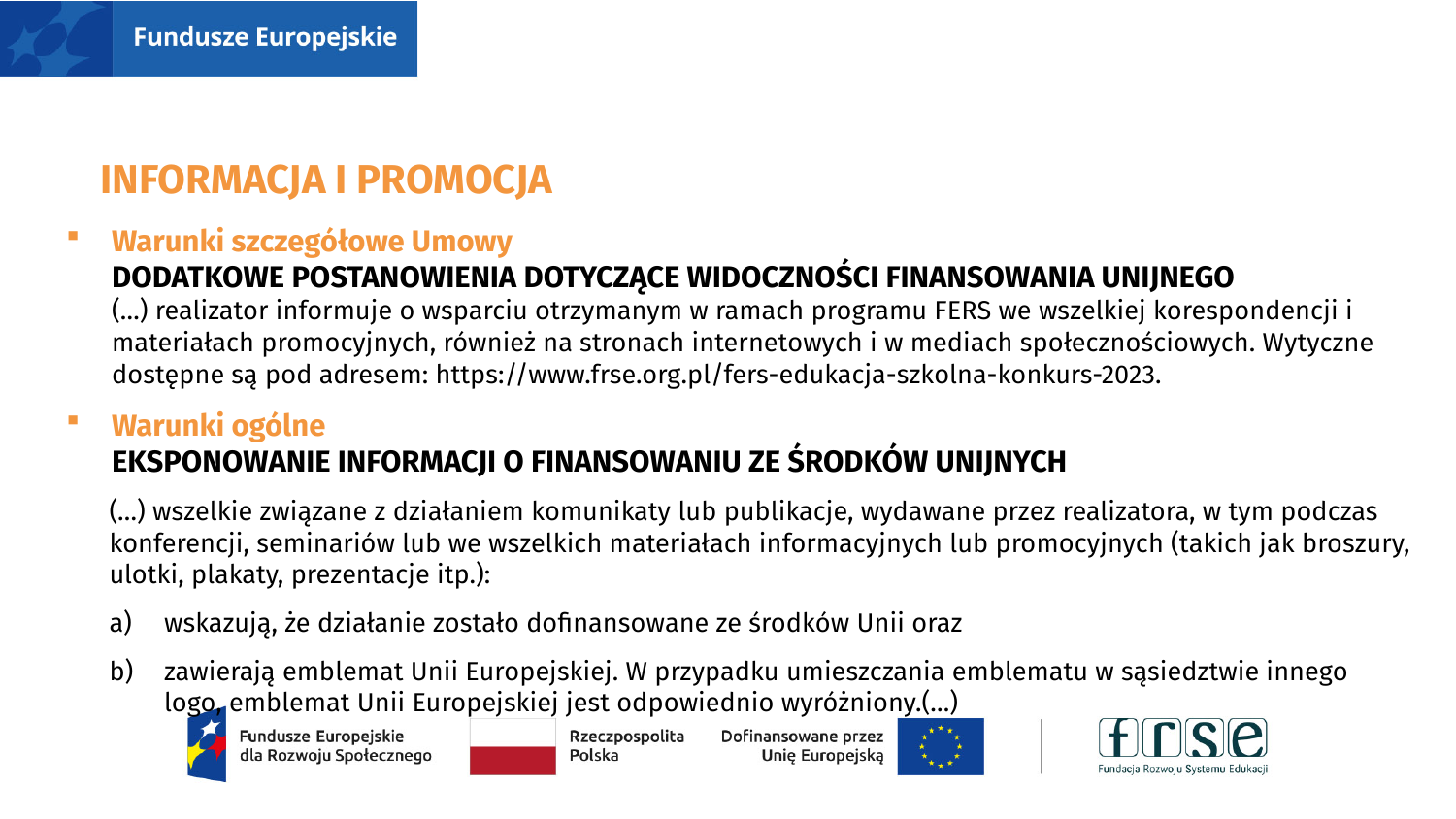

# Informacja i promocja
Warunki szczegółowe Umowy
DODATKOWE POSTANOWIENIA DOTYCZĄCE WIDOCZNOŚCI FINANSOWANIA UNIJNEGO
(…) realizator informuje o wsparciu otrzymanym w ramach programu FERS we wszelkiej korespondencji i materiałach promocyjnych, również na stronach internetowych i w mediach społecznościowych. Wytyczne dostępne są pod adresem: https://www.frse.org.pl/fers-edukacja-szkolna-konkurs-2023.
Warunki ogólne
EKSPONOWANIE INFORMACJI O FINANSOWANIU ZE ŚRODKÓW UNIJNYCH
(…) wszelkie związane z działaniem komunikaty lub publikacje, wydawane przez realizatora, w tym podczas konferencji, seminariów lub we wszelkich materiałach informacyjnych lub promocyjnych (takich jak broszury, ulotki, plakaty, prezentacje itp.):
wskazują, że działanie zostało dofinansowane ze środków Unii oraz
zawierają emblemat Unii Europejskiej. W przypadku umieszczania emblematu w sąsiedztwie innego logo, emblemat Unii Europejskiej jest odpowiednio wyróżniony.(…)